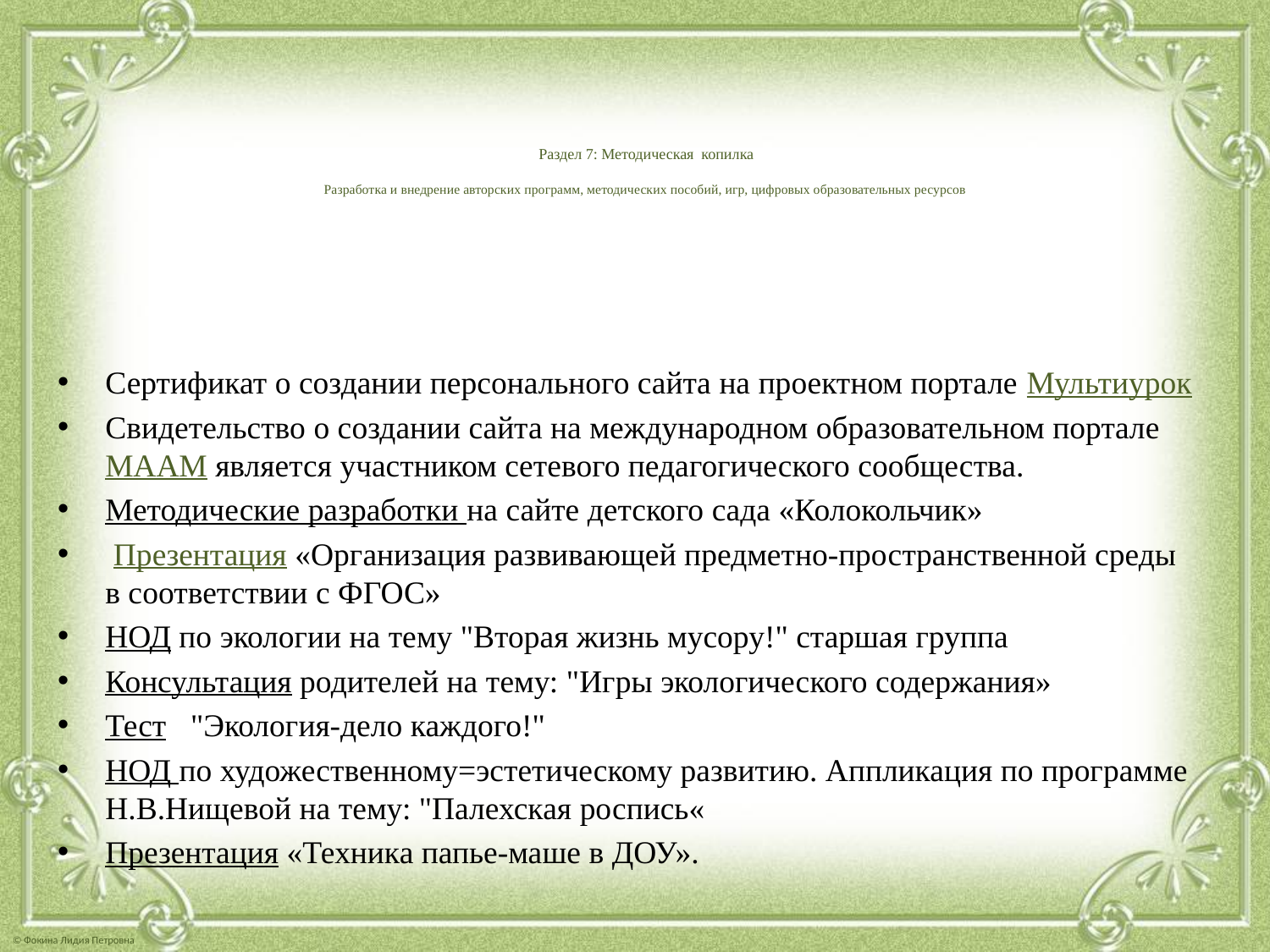

# Раздел 7: Методическая  копилка Разработка и внедрение авторских программ, методических пособий, игр, цифровых образовательных ресурсов
Сертификат о создании персонального сайта на проектном портале Мультиурок
Свидетельство о создании сайта на международном образовательном портале МААМ является участником сетевого педагогического сообщества.
Методические разработки на сайте детского сада «Колокольчик»
 Презентация «Организация развивающей предметно-пространственной среды в соответствии с ФГОС»
НОД по экологии на тему "Вторая жизнь мусору!" старшая группа
Консультация родителей на тему: "Игры экологического содержания»
Тест   "Экология-дело каждого!"
НОД по художественному=эстетическому развитию. Аппликация по программе Н.В.Нищевой на тему: "Палехская роспись«
Презентация «Техника папье-маше в ДОУ».